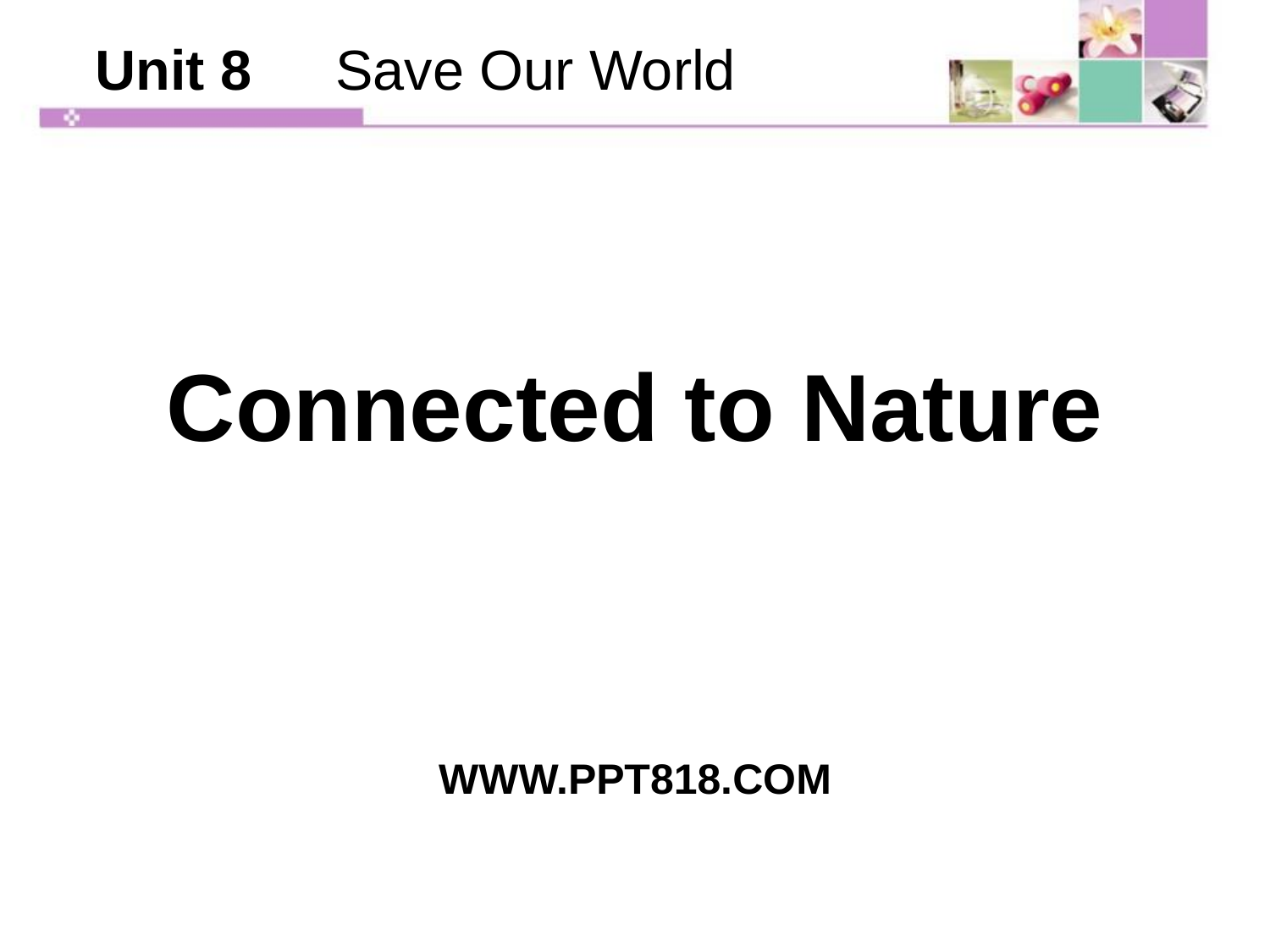

Unit 8　Save Our World
Connected to Nature
WWW.PPT818.COM